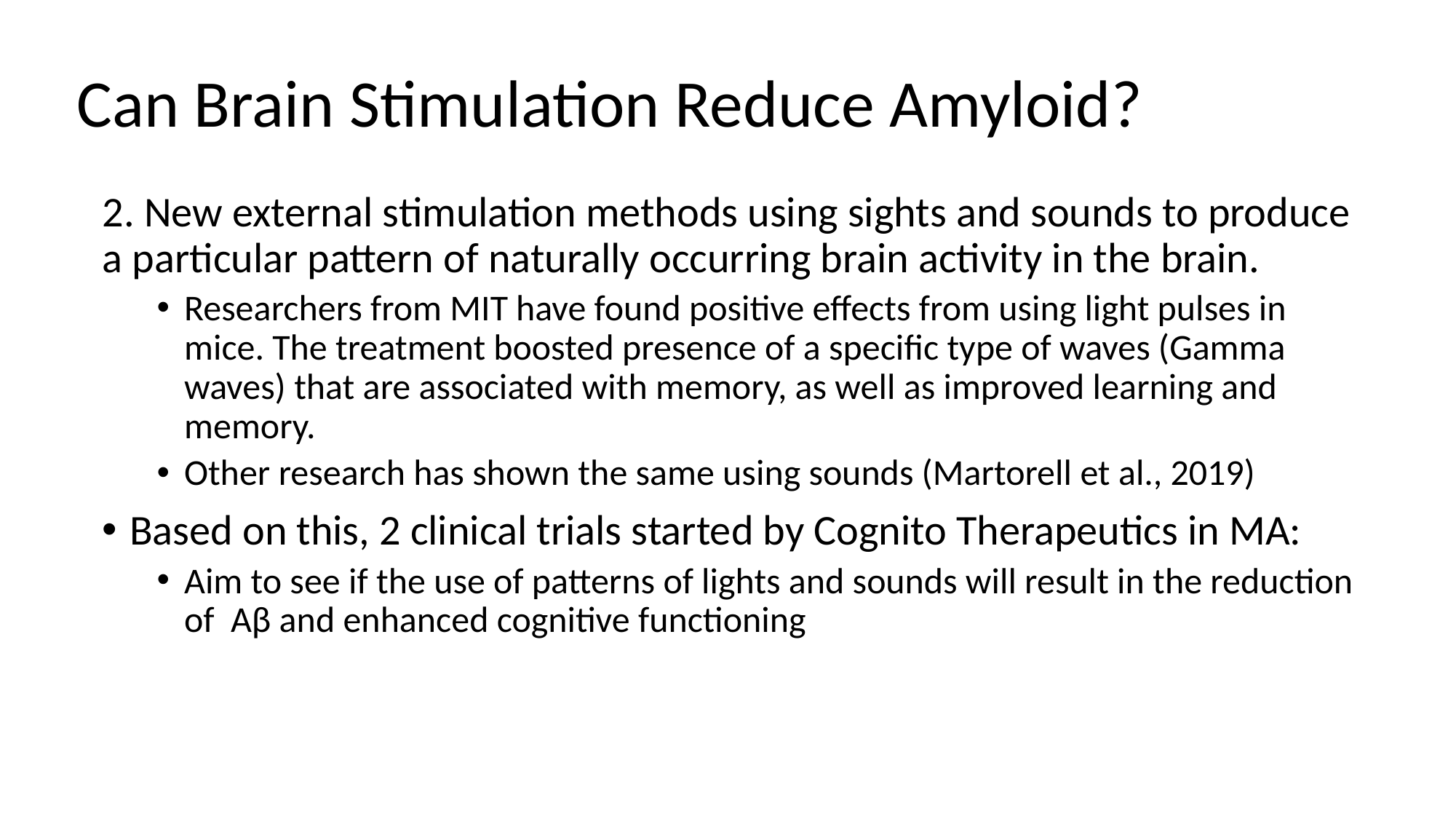

# Can Brain Stimulation Reduce Amyloid?
2. New external stimulation methods using sights and sounds to produce a particular pattern of naturally occurring brain activity in the brain.
Researchers from MIT have found positive effects from using light pulses in mice. The treatment boosted presence of a specific type of waves (Gamma waves) that are associated with memory, as well as improved learning and memory.
Other research has shown the same using sounds (Martorell et al., 2019)
Based on this, 2 clinical trials started by Cognito Therapeutics in MA:
Aim to see if the use of patterns of lights and sounds will result in the reduction of  Aβ and enhanced cognitive functioning